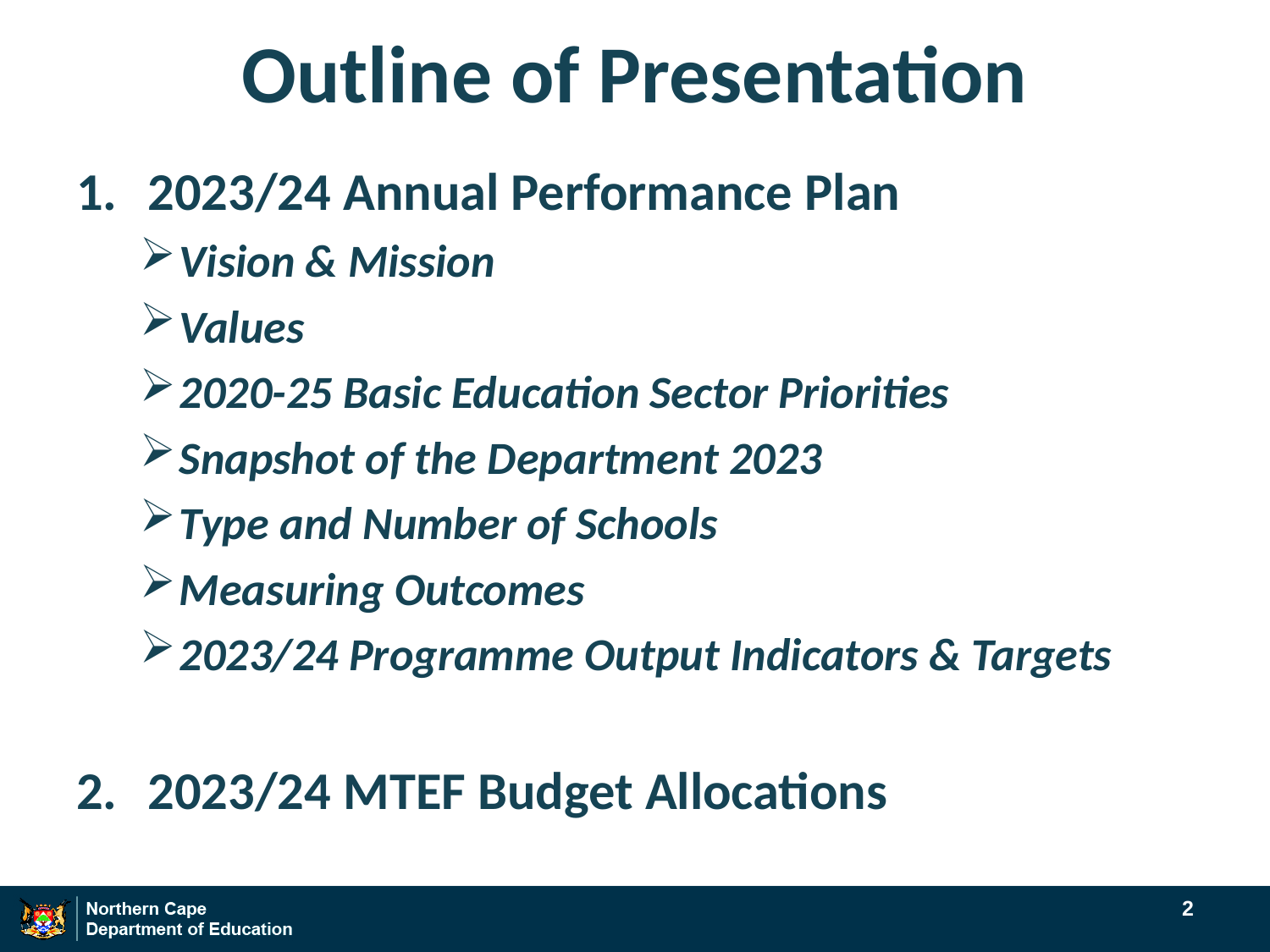

# Outline of Presentation
2023/24 Annual Performance Plan
Vision & Mission
Values
2020-25 Basic Education Sector Priorities
Snapshot of the Department 2023
Type and Number of Schools
Measuring Outcomes
2023/24 Programme Output Indicators & Targets

2023/24 MTEF Budget Allocations
2